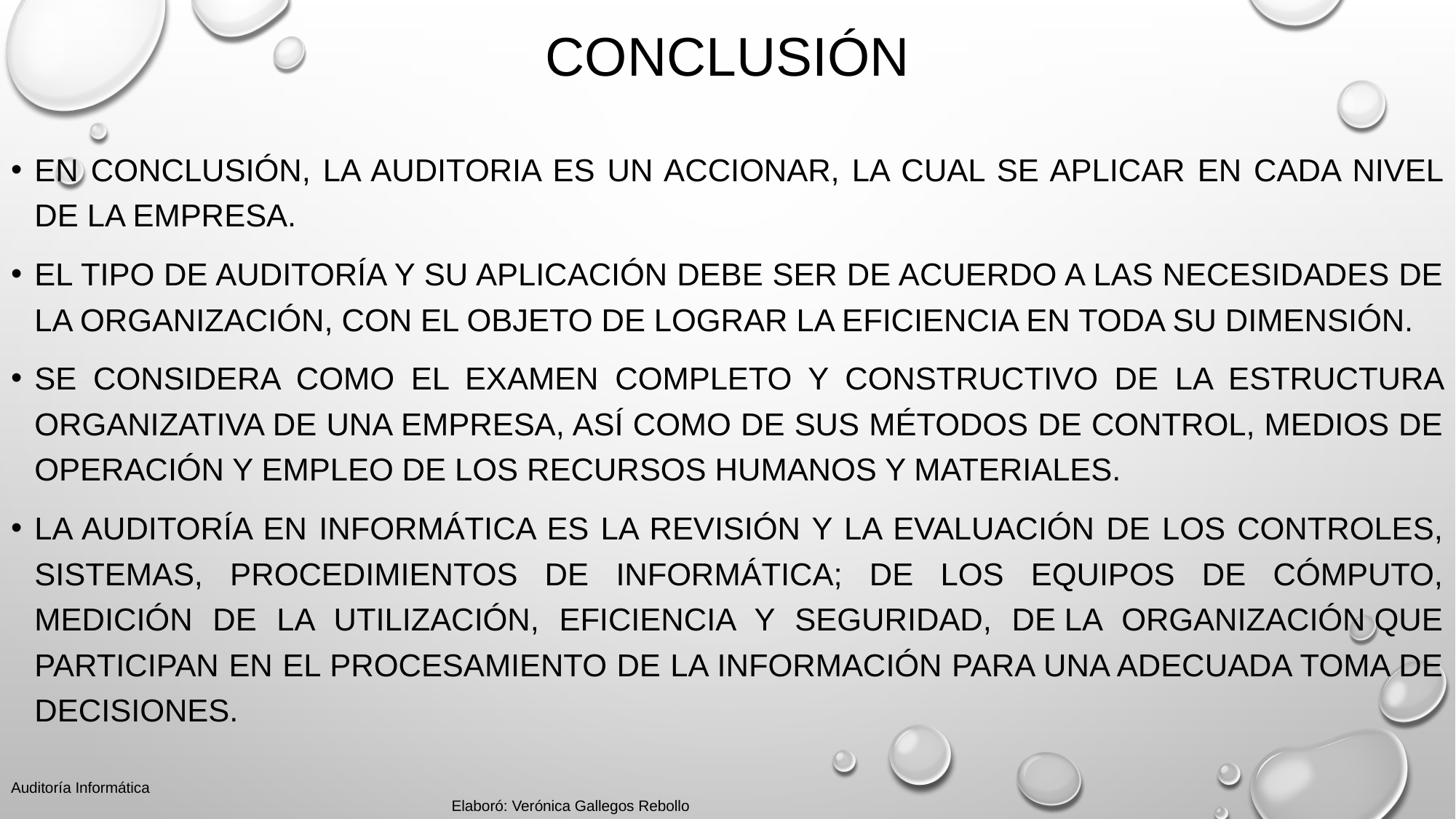

# CONCLUSIÓN
En conclusión, la auditoria es un accionar, la cual Se aplicar en cada nivel de la empresa.
EL TIPO DE AUDITORÍA Y Su aplicación debe ser DE ACUERDO A LAS NECESIDADES DE LA ORGANIZACIÓN, con el objeto de lograr la eficiencia en toda su dimensión.
se Considera como el examen completo y constructivo de la estructura organizativa de una empresa, así como de sus métodos de control, medios de operación y empleo DE LOS recursos humanos y materiales.
La auditoría en informática es la revisión y la evaluación de los controles, sistemas, procedimientos de informática; de los equipos de cómputo, MEDICIÓN DE LA utilización, eficiencia y seguridad, de la organización que participan en el procesamiento de la información PARA una adecuada toma de decisiones.

Auditoría Informática                                                                                                              												 Elaboró: Verónica Gallegos Rebollo